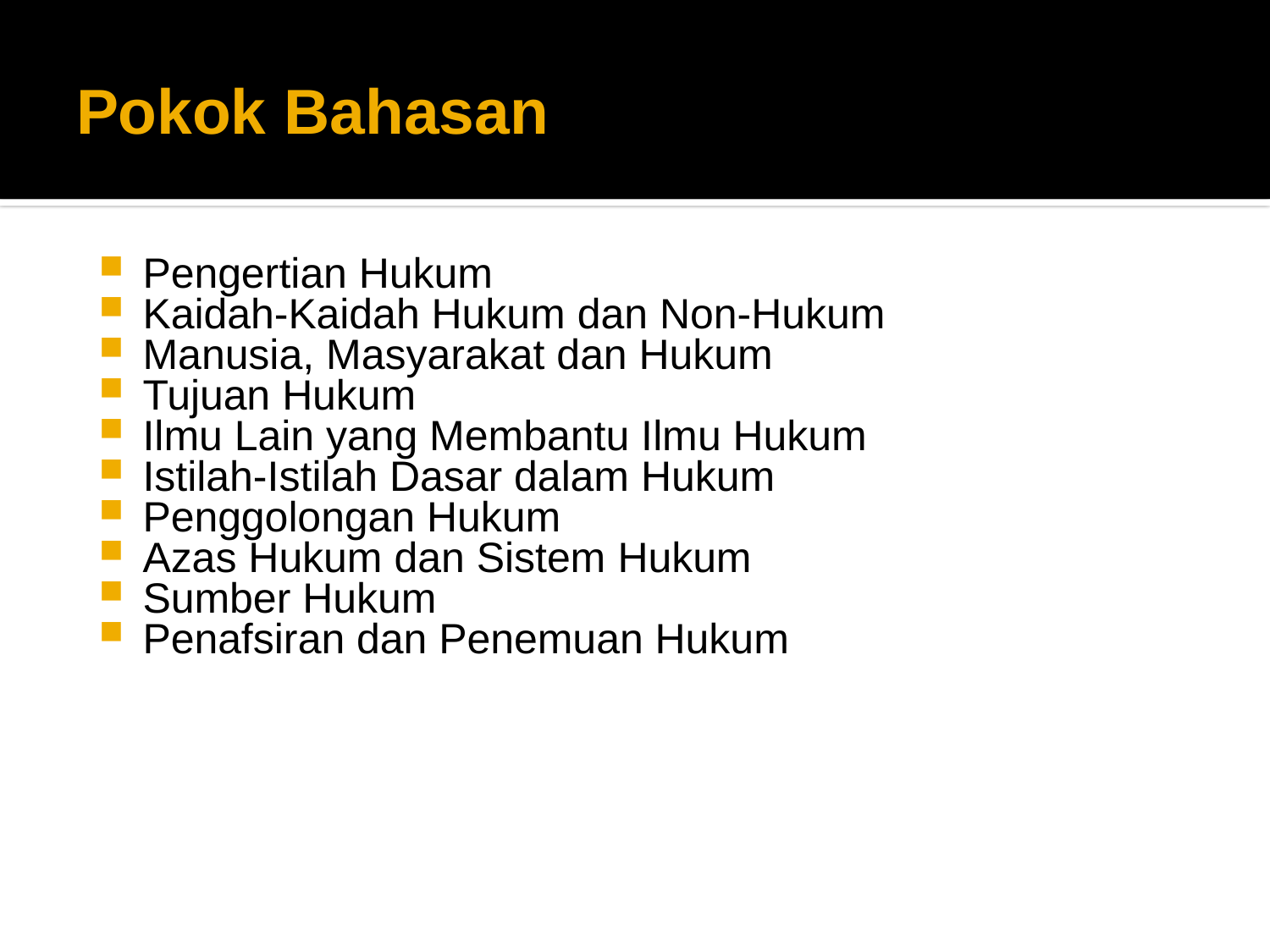

# Pokok Bahasan
Pengertian Hukum
Kaidah-Kaidah Hukum dan Non-Hukum
Manusia, Masyarakat dan Hukum
Tujuan Hukum
Ilmu Lain yang Membantu Ilmu Hukum
Istilah-Istilah Dasar dalam Hukum
Penggolongan Hukum
Azas Hukum dan Sistem Hukum
Sumber Hukum
Penafsiran dan Penemuan Hukum